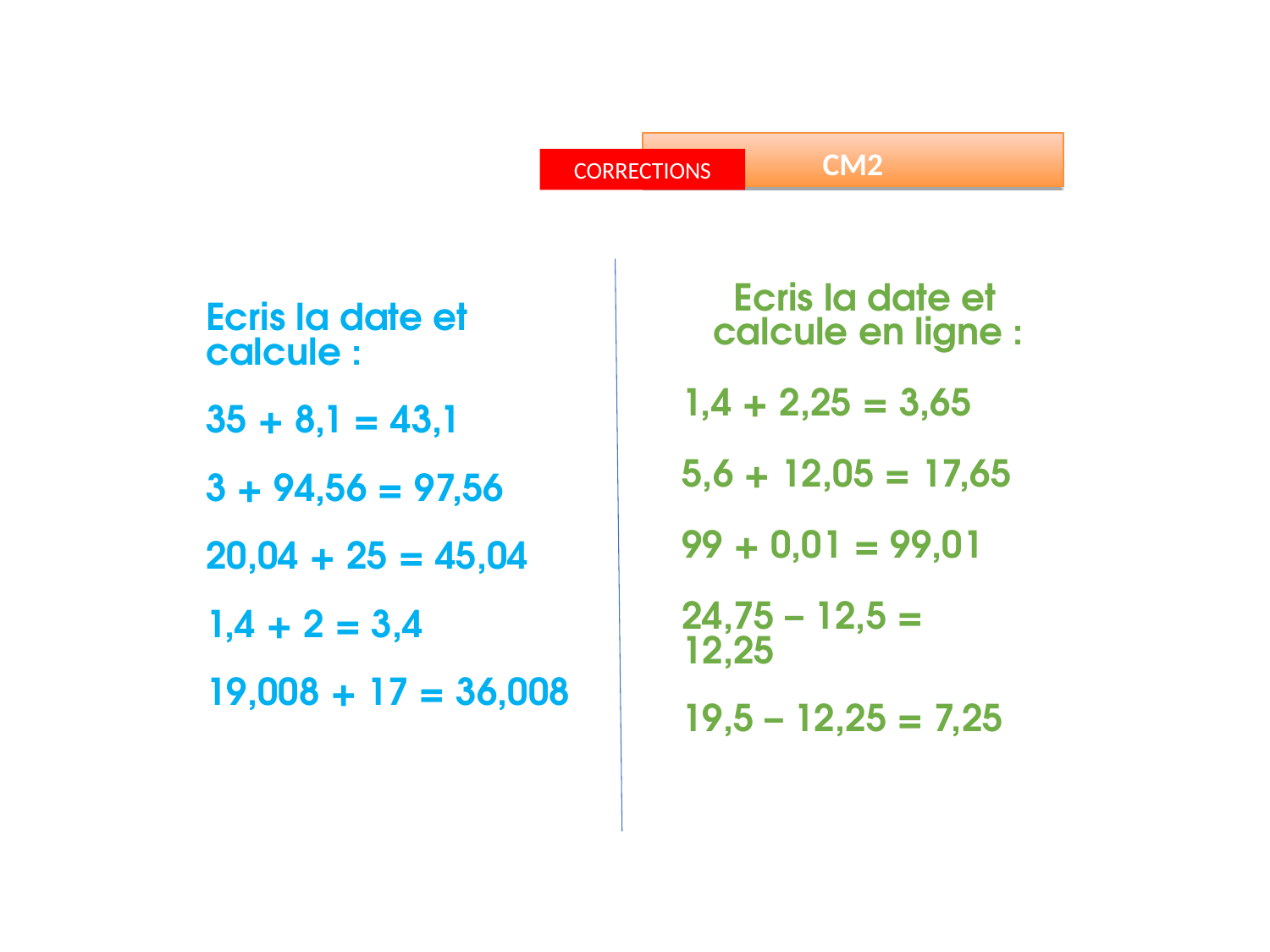

CM2
CORRECTIONS
| Ecris la date et calcule : 35 + 8,1 = 43,1 3 + 94,56 = 97,56 20,04 + 25 = 45,04 1,4 + 2 = 3,4 19,008 + 17 = 36,008 |
| --- |
| Ecris la date et calcule en ligne : 1,4 + 2,25 = 3,65 5,6 + 12,05 = 17,65 99 + 0,01 = 99,01 24,75 – 12,5 = 12,25 19,5 – 12,25 = 7,25 |
| --- |